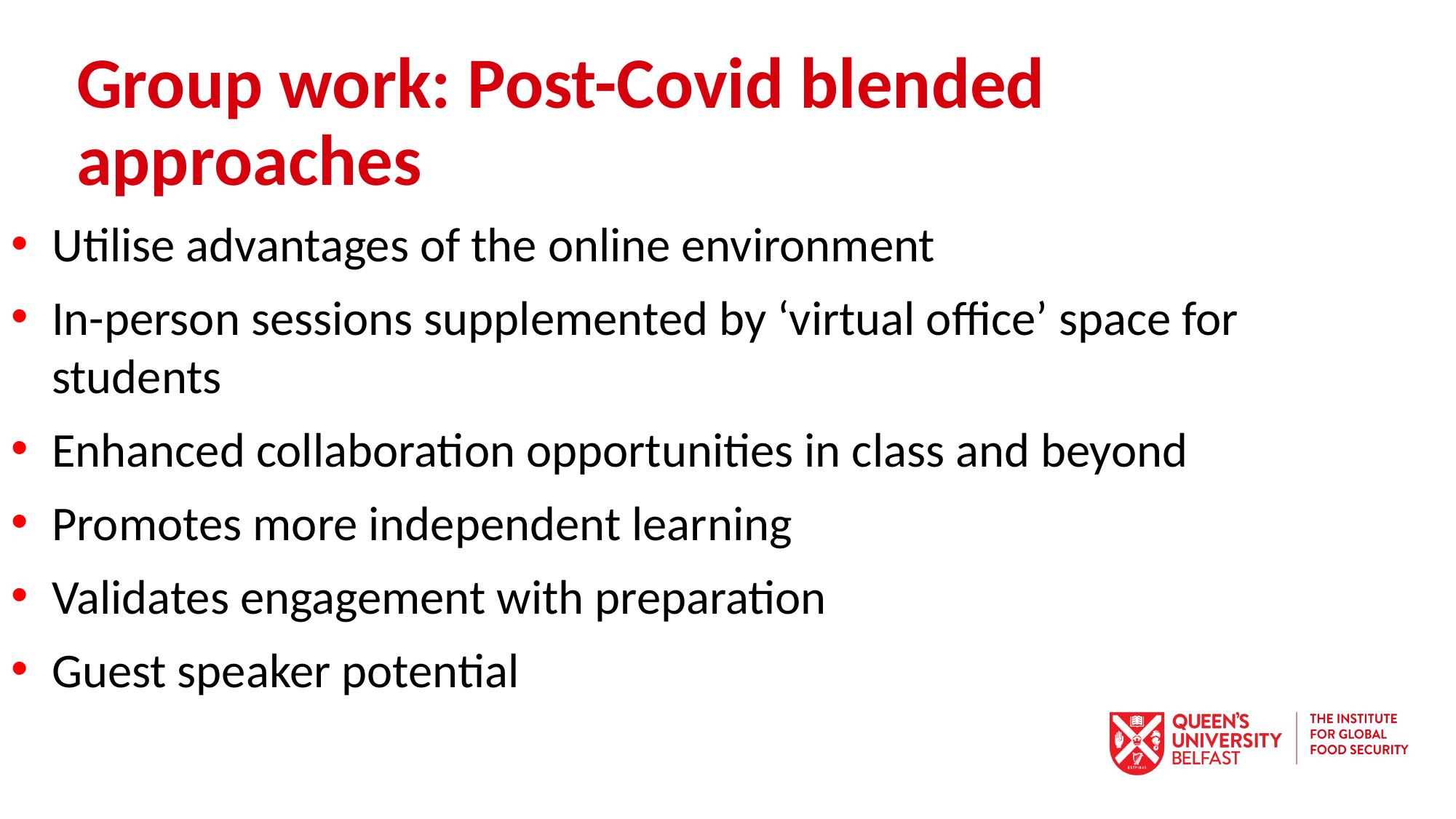

Group work: Post-Covid blended approaches

Utilise advantages of the online environment
In-person sessions supplemented by ‘virtual office’ space for students
Enhanced collaboration opportunities in class and beyond
Promotes more independent learning
Validates engagement with preparation
Guest speaker potential